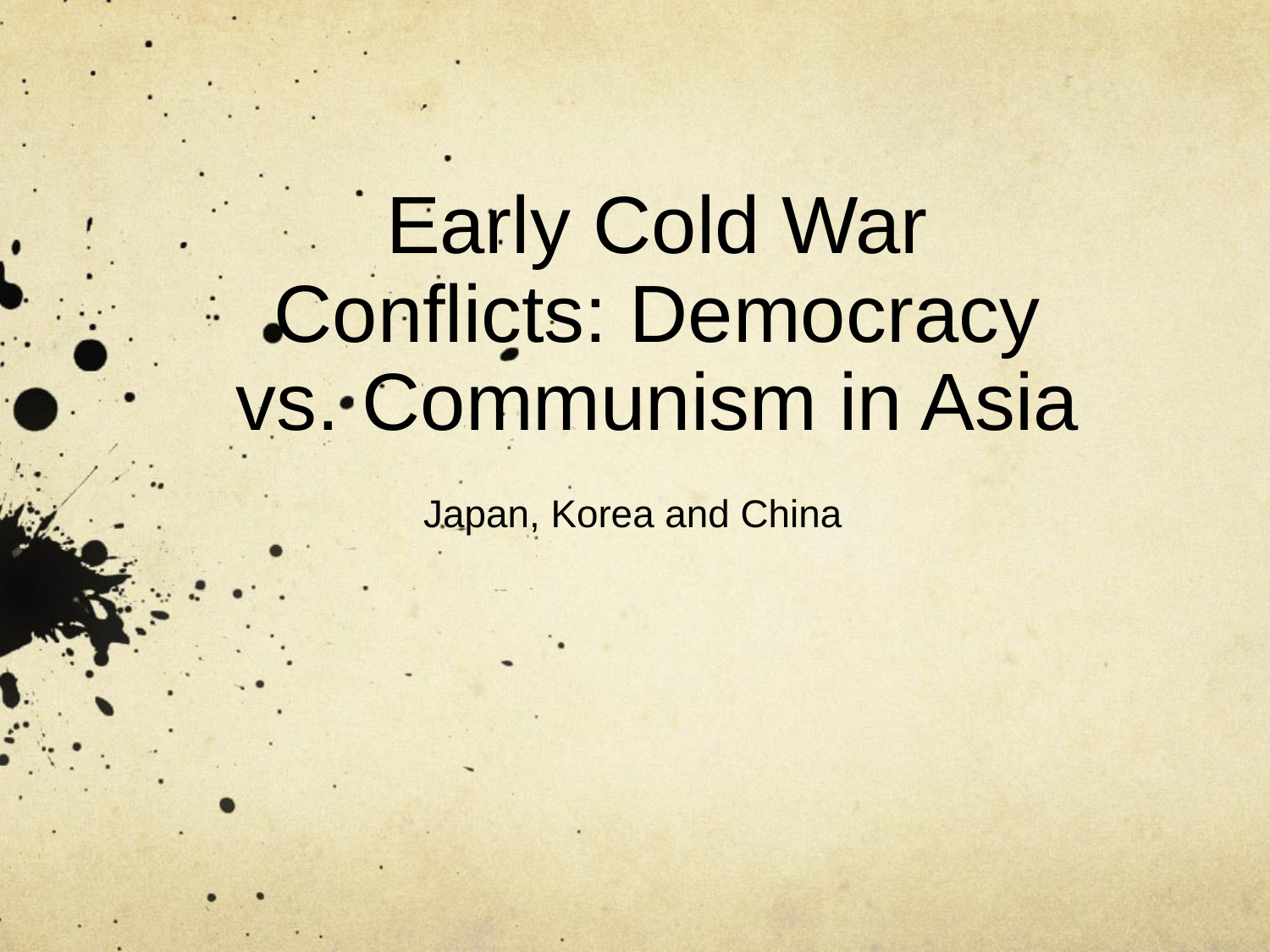

# Early Cold War Conflicts: Democracy vs. Communism in Asia
Japan, Korea and China